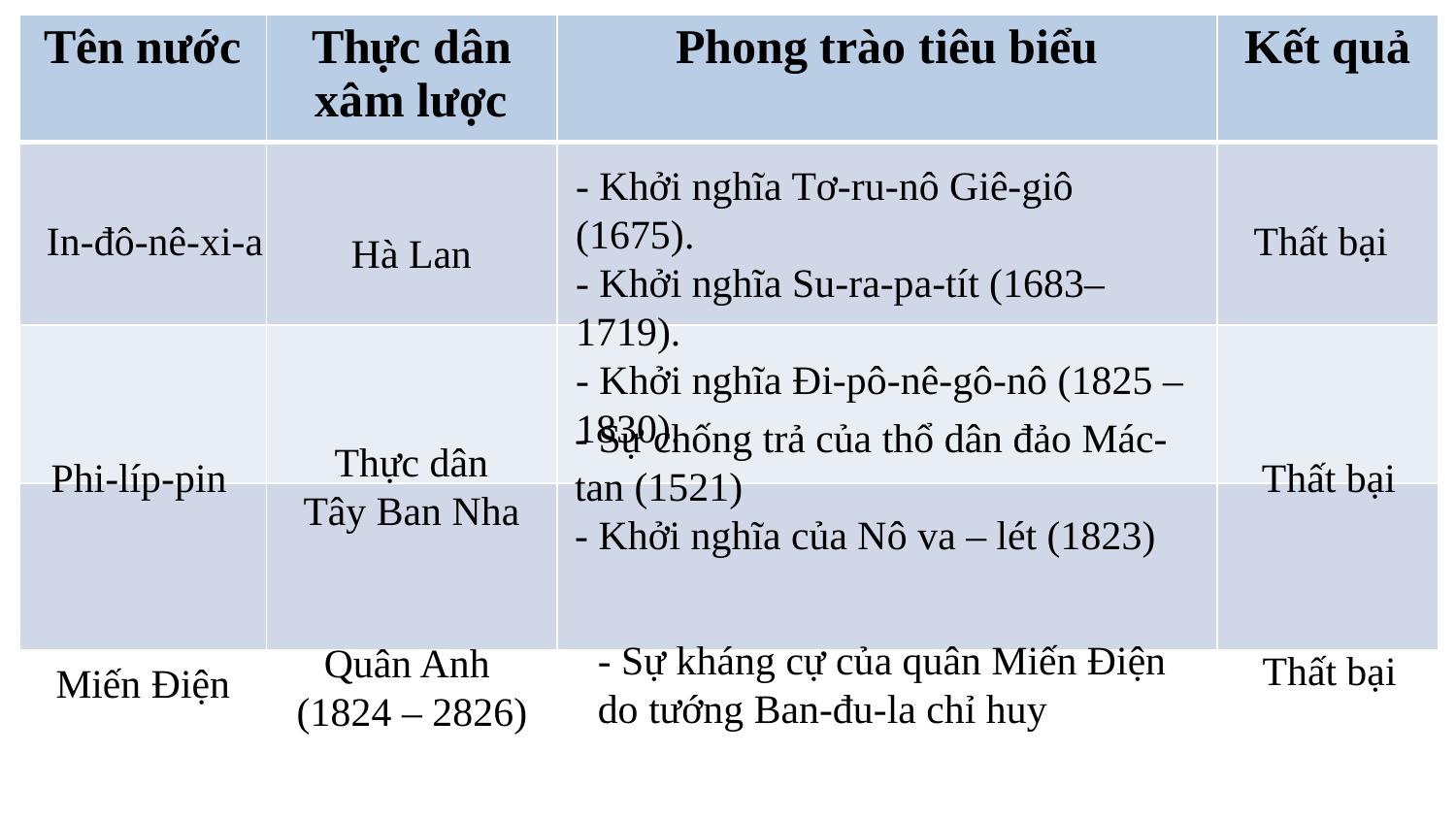

| Tên nước | Thực dân xâm lược | Phong trào tiêu biểu | Kết quả |
| --- | --- | --- | --- |
|  |  |  |  |
|  |  |  |  |
|  |  |  |  |
- Khởi nghĩa Tơ-ru-nô Giê-giô (1675).
- Khởi nghĩa Su-ra-pa-tít (1683– 1719).
- Khởi nghĩa Đi-pô-nê-gô-nô (1825 –1830).
In-đô-nê-xi-a
Thất bại
Hà Lan
- Sự chống trả của thổ dân đảo Mác-tan (1521)
- Khởi nghĩa của Nô va – lét (1823)
Thực dân Tây Ban Nha
Phi-líp-pin
Thất bại
- Sự kháng cự của quân Miến Điện do tướng Ban-đu-la chỉ huy

Quân Anh
(1824 – 2826)

Thất bại
Miến Điện